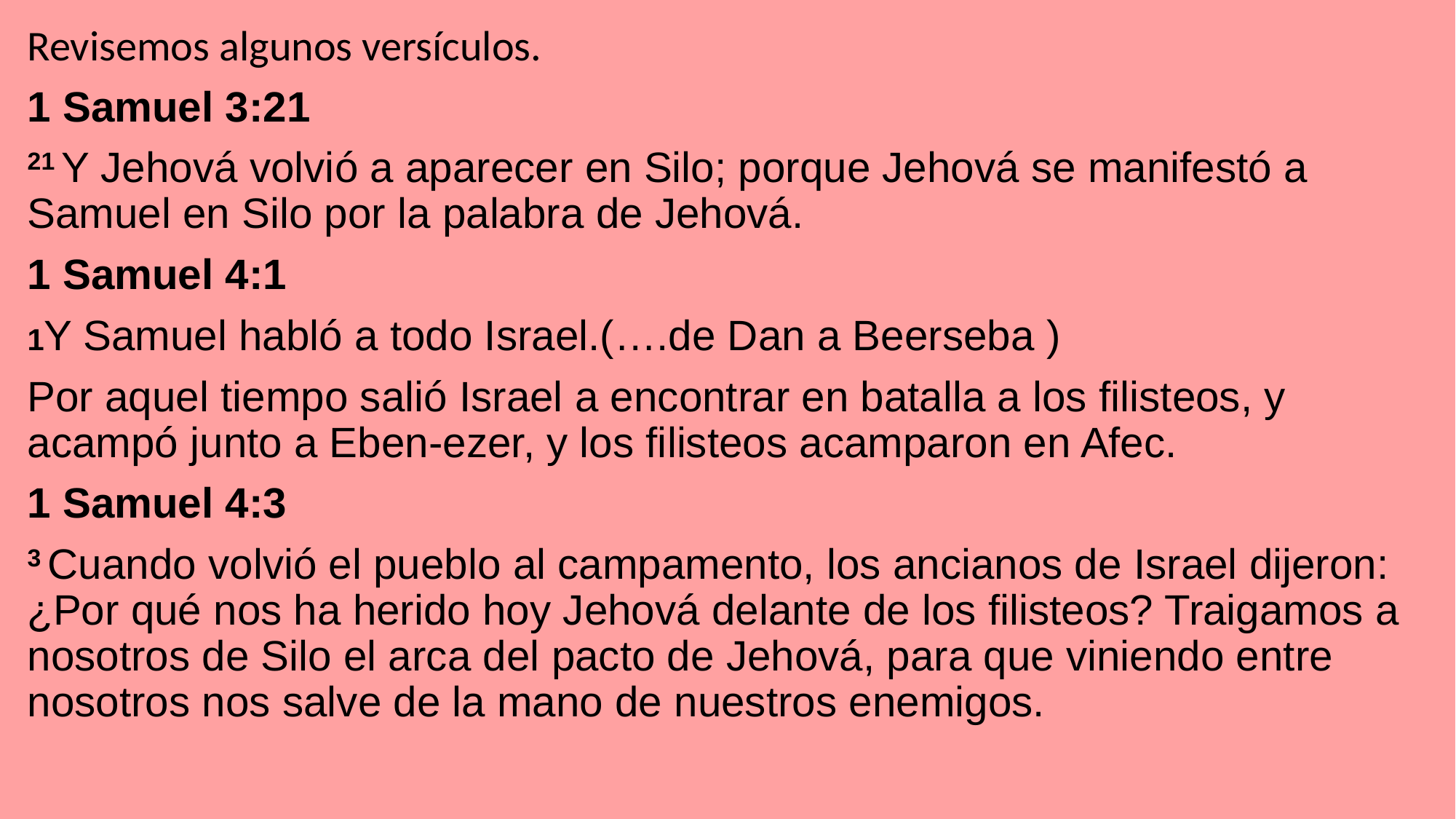

Revisemos algunos versículos.
1 Samuel 3:21
21 Y Jehová volvió a aparecer en Silo; porque Jehová se manifestó a Samuel en Silo por la palabra de Jehová.
1 Samuel 4:1
1Y Samuel habló a todo Israel.(….de Dan a Beerseba )
Por aquel tiempo salió Israel a encontrar en batalla a los filisteos, y acampó junto a Eben-ezer, y los filisteos acamparon en Afec.
1 Samuel 4:3
3 Cuando volvió el pueblo al campamento, los ancianos de Israel dijeron: ¿Por qué nos ha herido hoy Jehová delante de los filisteos? Traigamos a nosotros de Silo el arca del pacto de Jehová, para que viniendo entre nosotros nos salve de la mano de nuestros enemigos.